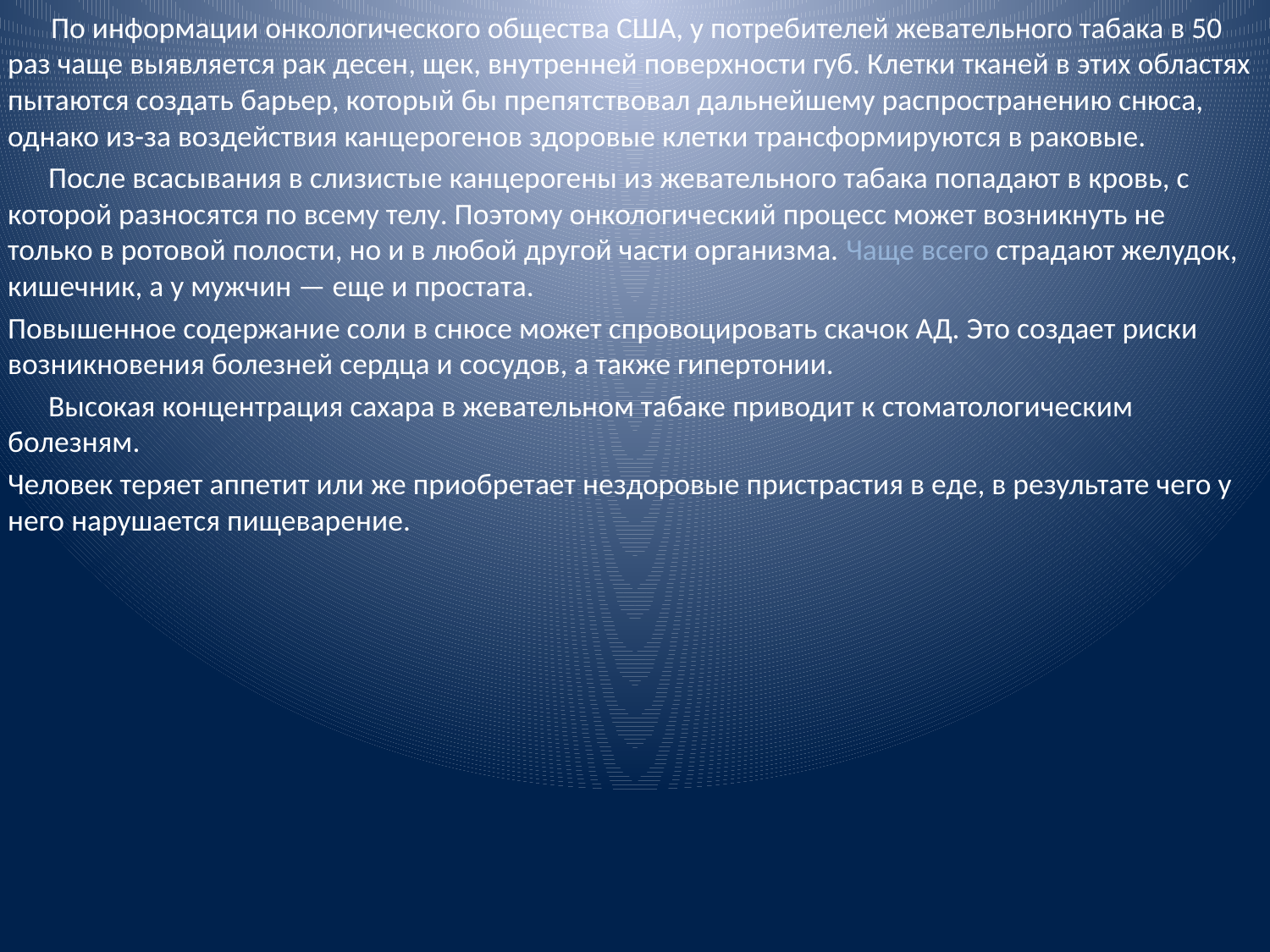

По информации онкологического общества США, у потребителей жевательного табака в 50 раз чаще выявляется рак десен, щек, внутренней поверхности губ. Клетки тканей в этих областях пытаются создать барьер, который бы препятствовал дальнейшему распространению снюса, однако из-за воздействия канцерогенов здоровые клетки трансформируются в раковые.
      После всасывания в слизистые канцерогены из жевательного табака попадают в кровь, с которой разносятся по всему телу. Поэтому онкологический процесс может возникнуть не только в ротовой полости, но и в любой другой части организма. Чаще всего страдают желудок, кишечник, а у мужчин — еще и простата.
Повышенное содержание соли в снюсе может спровоцировать скачок АД. Это создает риски возникновения болезней сердца и сосудов, а также гипертонии.
      Высокая концентрация сахара в жевательном табаке приводит к стоматологическим болезням.
Человек теряет аппетит или же приобретает нездоровые пристрастия в еде, в результате чего у него нарушается пищеварение.
#